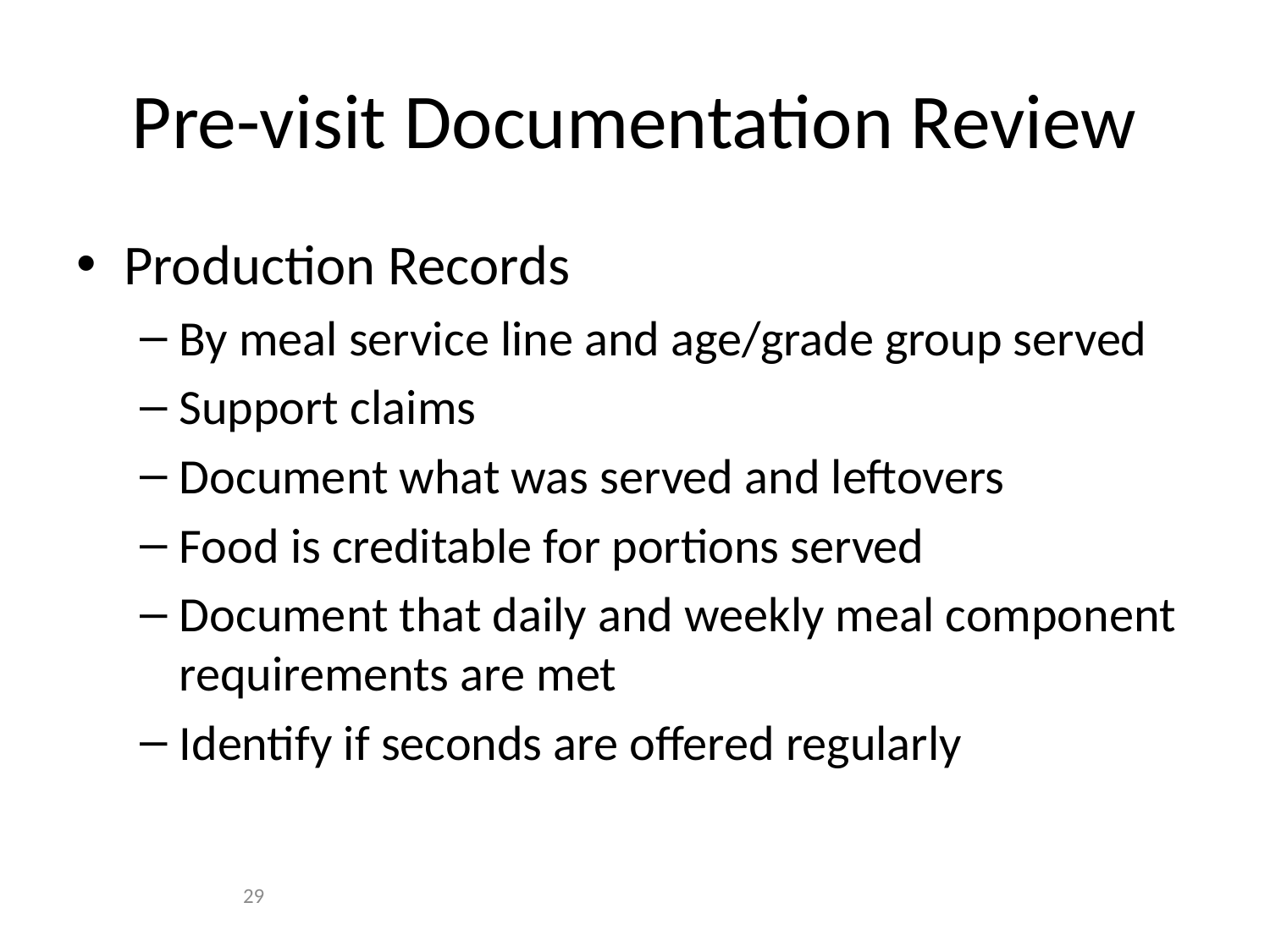

# Pre-visit Documentation Review
Production Records
By meal service line and age/grade group served
Support claims
Document what was served and leftovers
Food is creditable for portions served
Document that daily and weekly meal component requirements are met
Identify if seconds are offered regularly
29